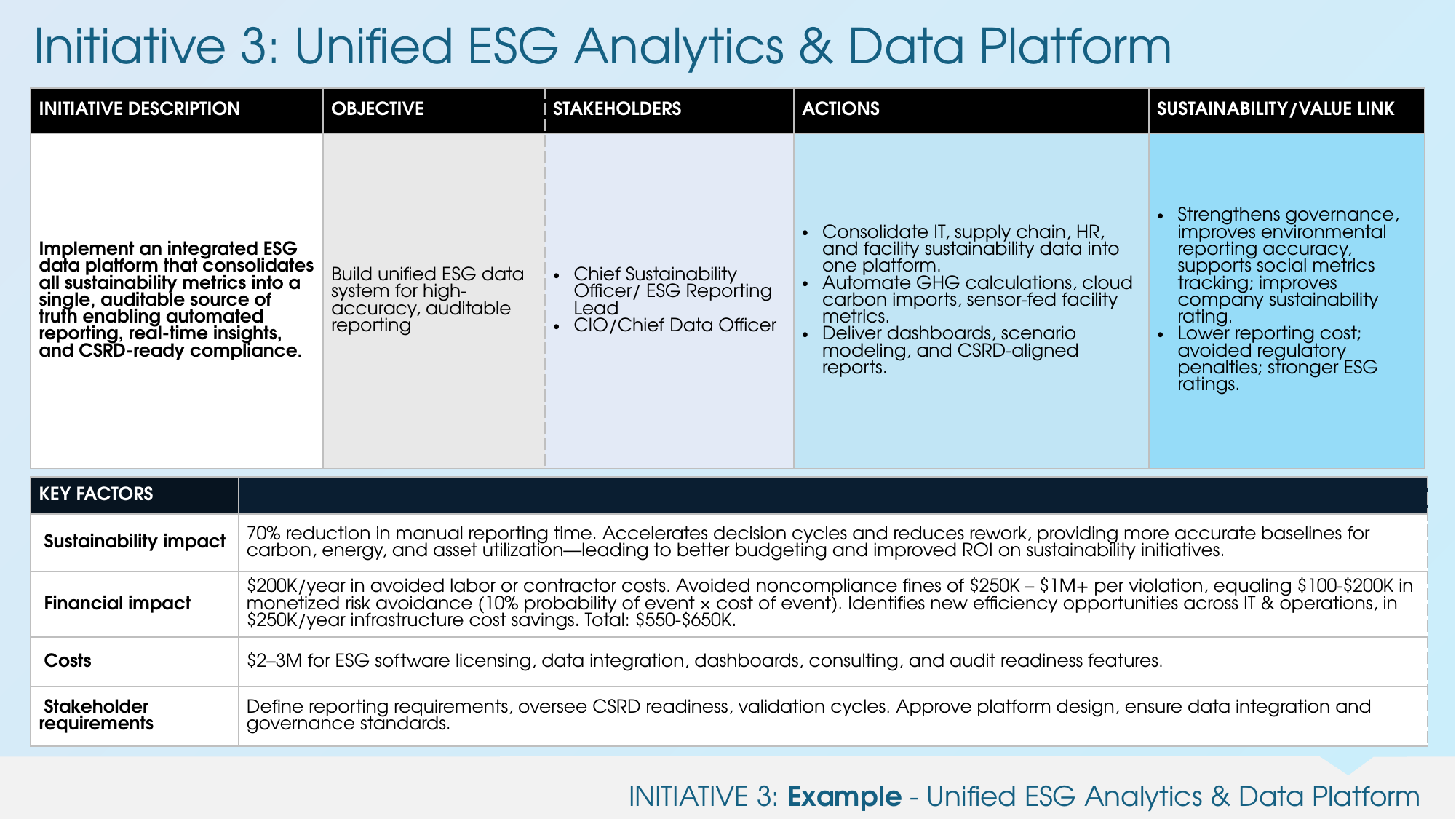

Initiative 3: Unified ESG Analytics & Data Platform
| INITIATIVE DESCRIPTION | OBJECTIVE | STAKEHOLDERS | ACTIONS | SUSTAINABILITY/VALUE LINK |
| --- | --- | --- | --- | --- |
| Implement an integrated ESG data platform that consolidates all sustainability metrics into a single, auditable source of truth enabling automated reporting, real-time insights, and CSRD-ready compliance. | Build unified ESG data system for high-accuracy, auditable reporting | Chief Sustainability Officer/ ESG Reporting Lead CIO/Chief Data Officer | Consolidate IT, supply chain, HR, and facility sustainability data into one platform. Automate GHG calculations, cloud carbon imports, sensor-fed facility metrics. Deliver dashboards, scenario modeling, and CSRD-aligned reports. | Strengthens governance, improves environmental reporting accuracy, supports social metrics tracking; improves company sustainability rating. Lower reporting cost; avoided regulatory penalties; stronger ESG ratings. |

| KEY FACTORS |  |
| --- | --- |
| Sustainability impact | 70% reduction in manual reporting time. Accelerates decision cycles and reduces rework, providing more accurate baselines for carbon, energy, and asset utilization—leading to better budgeting and improved ROI on sustainability initiatives. |
| Financial impact | $200K/year in avoided labor or contractor costs. Avoided noncompliance fines of $250K – $1M+ per violation, equaling $100-$200K in monetized risk avoidance (10% probability of event × cost of event). Identifies new efficiency opportunities across IT & operations, in $250K/year infrastructure cost savings. Total: $550-$650K. |
| Costs | $2–3M for ESG software licensing, data integration, dashboards, consulting, and audit readiness features. |
| Stakeholder requirements | Define reporting requirements, oversee CSRD readiness, validation cycles. Approve platform design, ensure data integration and governance standards. |

INITIATIVE 3: Example - Unified ESG Analytics & Data Platform